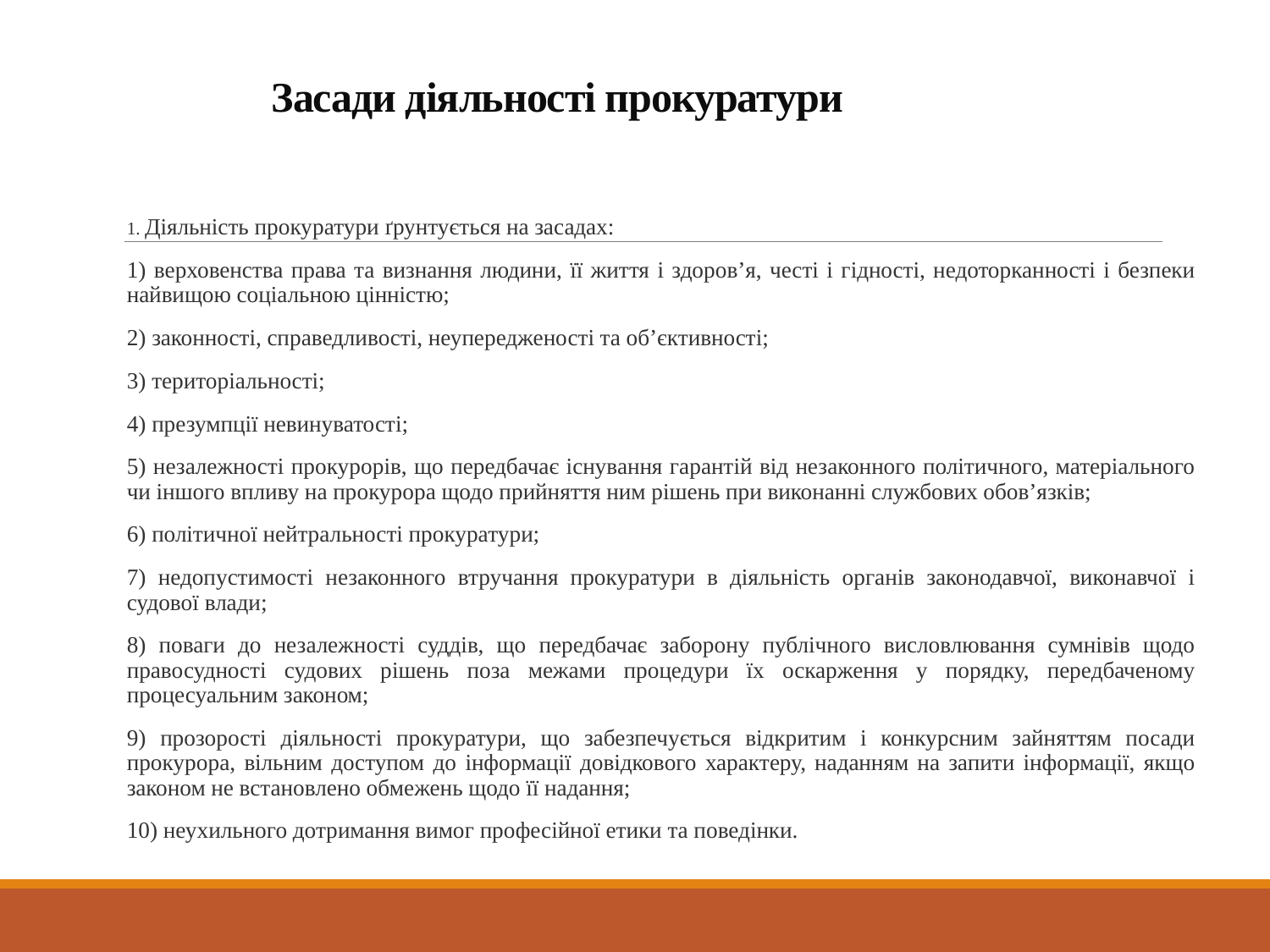

# Засади діяльності прокуратури

1. Діяльність прокуратури ґрунтується на засадах:
1) верховенства права та визнання людини, її життя і здоров’я, честі і гідності, недоторканності і безпеки найвищою соціальною цінністю;
2) законності, справедливості, неупередженості та об’єктивності;
3) територіальності;
4) презумпції невинуватості;
5) незалежності прокурорів, що передбачає існування гарантій від незаконного політичного, матеріального чи іншого впливу на прокурора щодо прийняття ним рішень при виконанні службових обов’язків;
6) політичної нейтральності прокуратури;
7) недопустимості незаконного втручання прокуратури в діяльність органів законодавчої, виконавчої і судової влади;
8) поваги до незалежності суддів, що передбачає заборону публічного висловлювання сумнівів щодо правосудності судових рішень поза межами процедури їх оскарження у порядку, передбаченому процесуальним законом;
9) прозорості діяльності прокуратури, що забезпечується відкритим і конкурсним зайняттям посади прокурора, вільним доступом до інформації довідкового характеру, наданням на запити інформації, якщо законом не встановлено обмежень щодо її надання;
10) неухильного дотримання вимог професійної етики та поведінки.